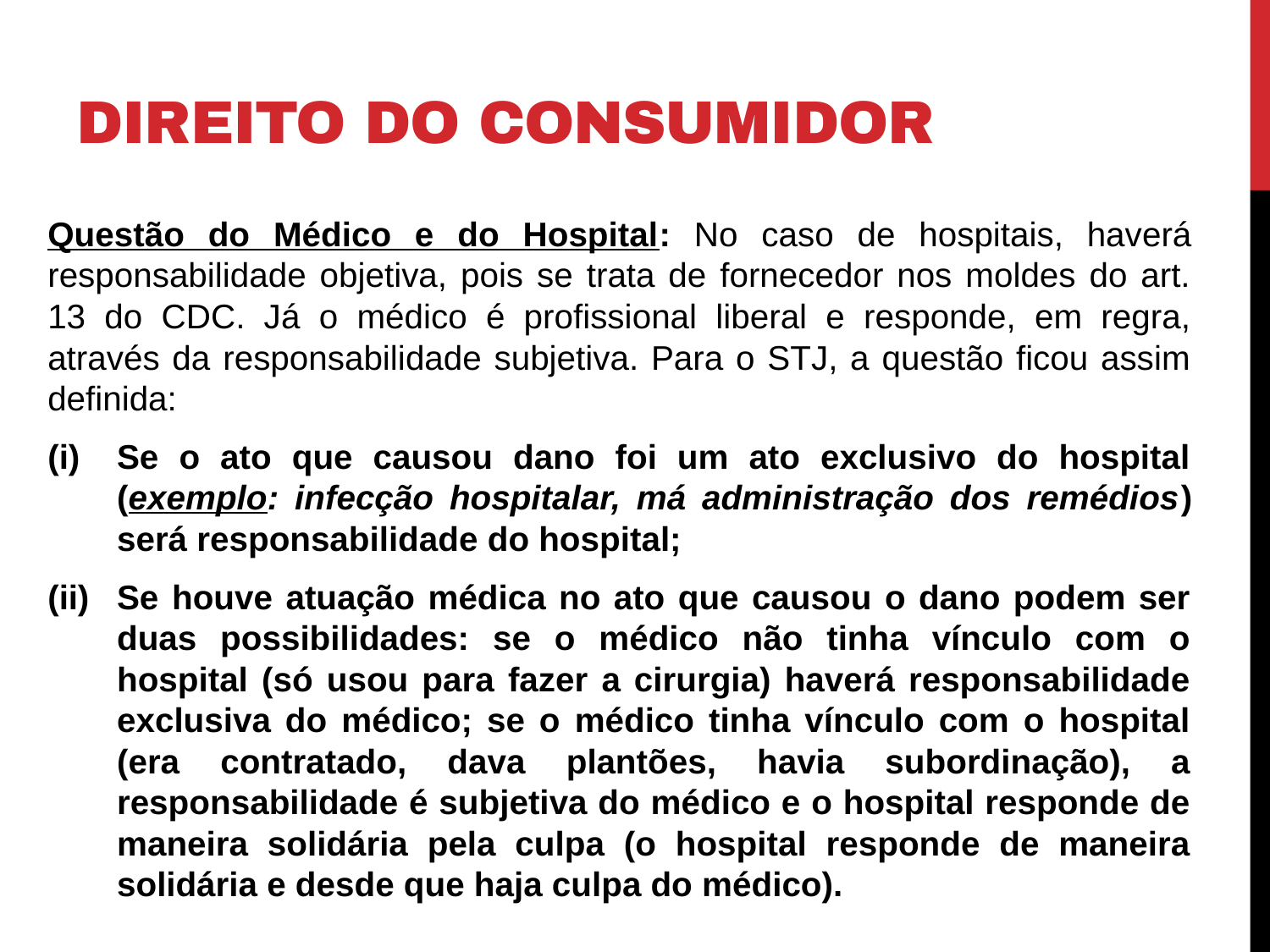

# Direito do consumidor
Questão do Médico e do Hospital: No caso de hospitais, haverá responsabilidade objetiva, pois se trata de fornecedor nos moldes do art. 13 do CDC. Já o médico é profissional liberal e responde, em regra, através da responsabilidade subjetiva. Para o STJ, a questão ficou assim definida:
Se o ato que causou dano foi um ato exclusivo do hospital (exemplo: infecção hospitalar, má administração dos remédios) será responsabilidade do hospital;
Se houve atuação médica no ato que causou o dano podem ser duas possibilidades: se o médico não tinha vínculo com o hospital (só usou para fazer a cirurgia) haverá responsabilidade exclusiva do médico; se o médico tinha vínculo com o hospital (era contratado, dava plantões, havia subordinação), a responsabilidade é subjetiva do médico e o hospital responde de maneira solidária pela culpa (o hospital responde de maneira solidária e desde que haja culpa do médico).